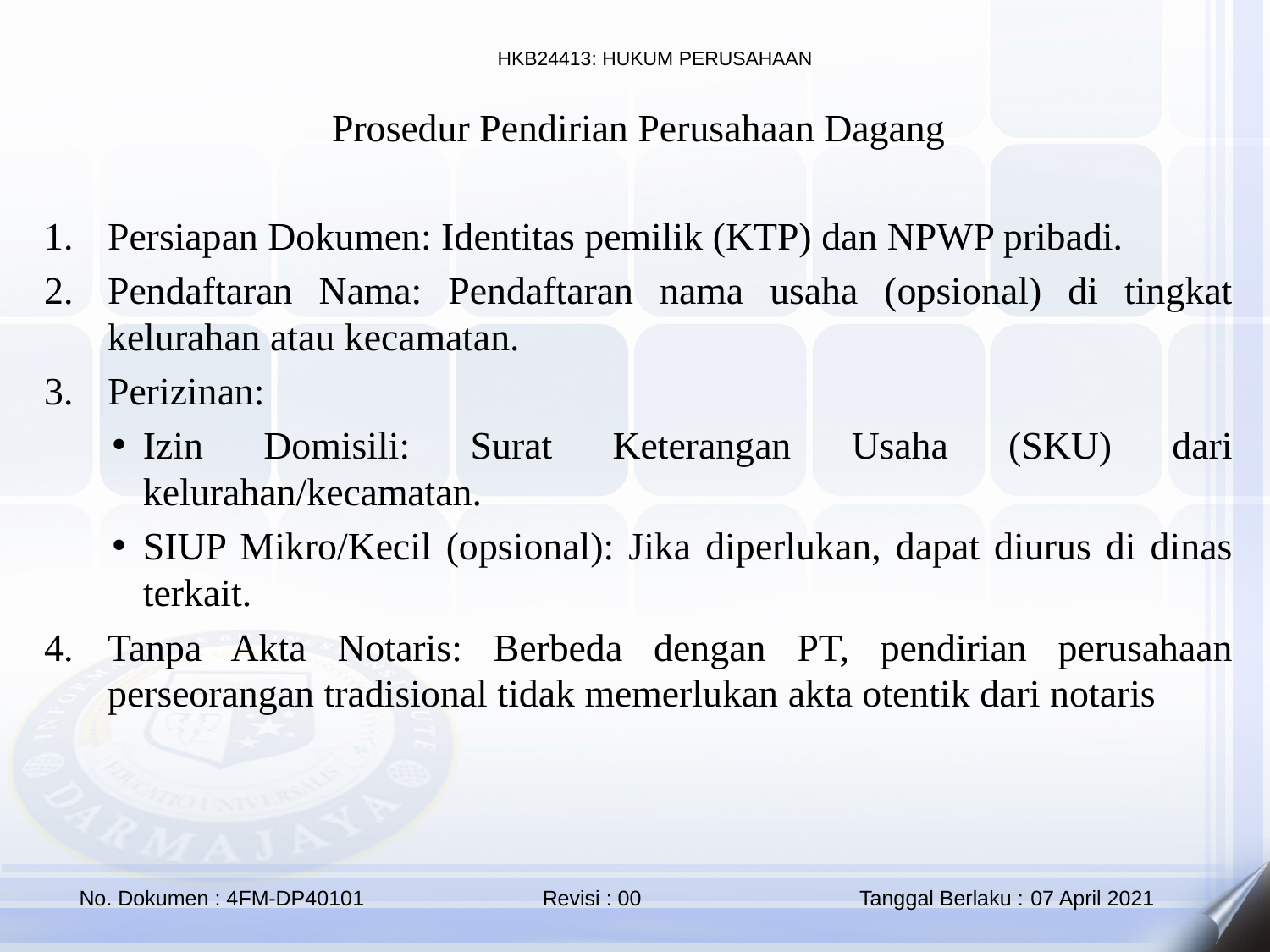

Prosedur Pendirian Perusahaan Dagang

Persiapan Dokumen: Identitas pemilik (KTP) dan NPWP pribadi.
Pendaftaran Nama: Pendaftaran nama usaha (opsional) di tingkat kelurahan atau kecamatan.
Perizinan:
Izin Domisili: Surat Keterangan Usaha (SKU) dari kelurahan/kecamatan.
SIUP Mikro/Kecil (opsional): Jika diperlukan, dapat diurus di dinas terkait.
Tanpa Akta Notaris: Berbeda dengan PT, pendirian perusahaan perseorangan tradisional tidak memerlukan akta otentik dari notaris